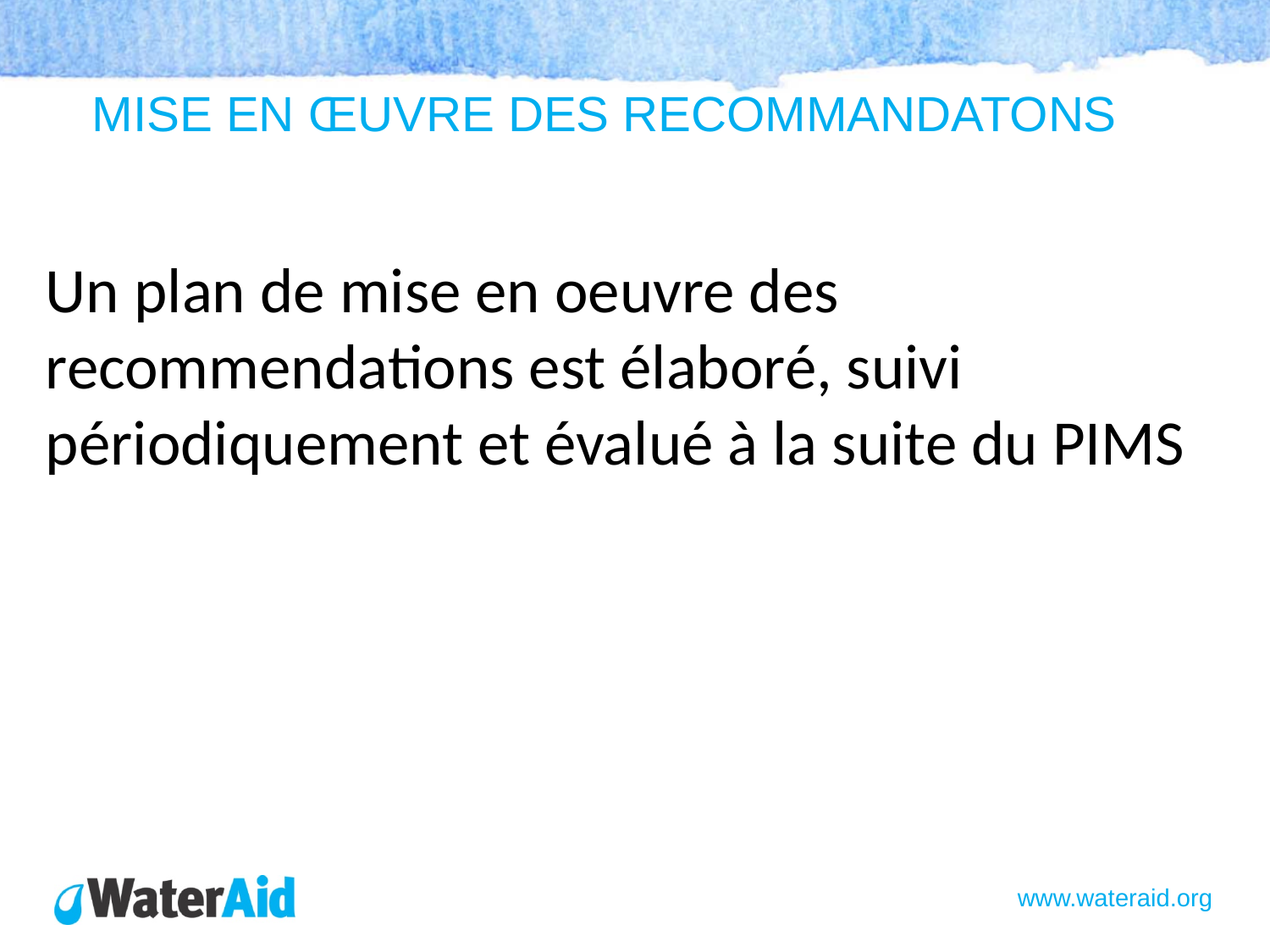

MISE EN ŒUVRE DES RECOMMANDATONS
Un plan de mise en oeuvre des recommendations est élaboré, suivi périodiquement et évalué à la suite du PIMS